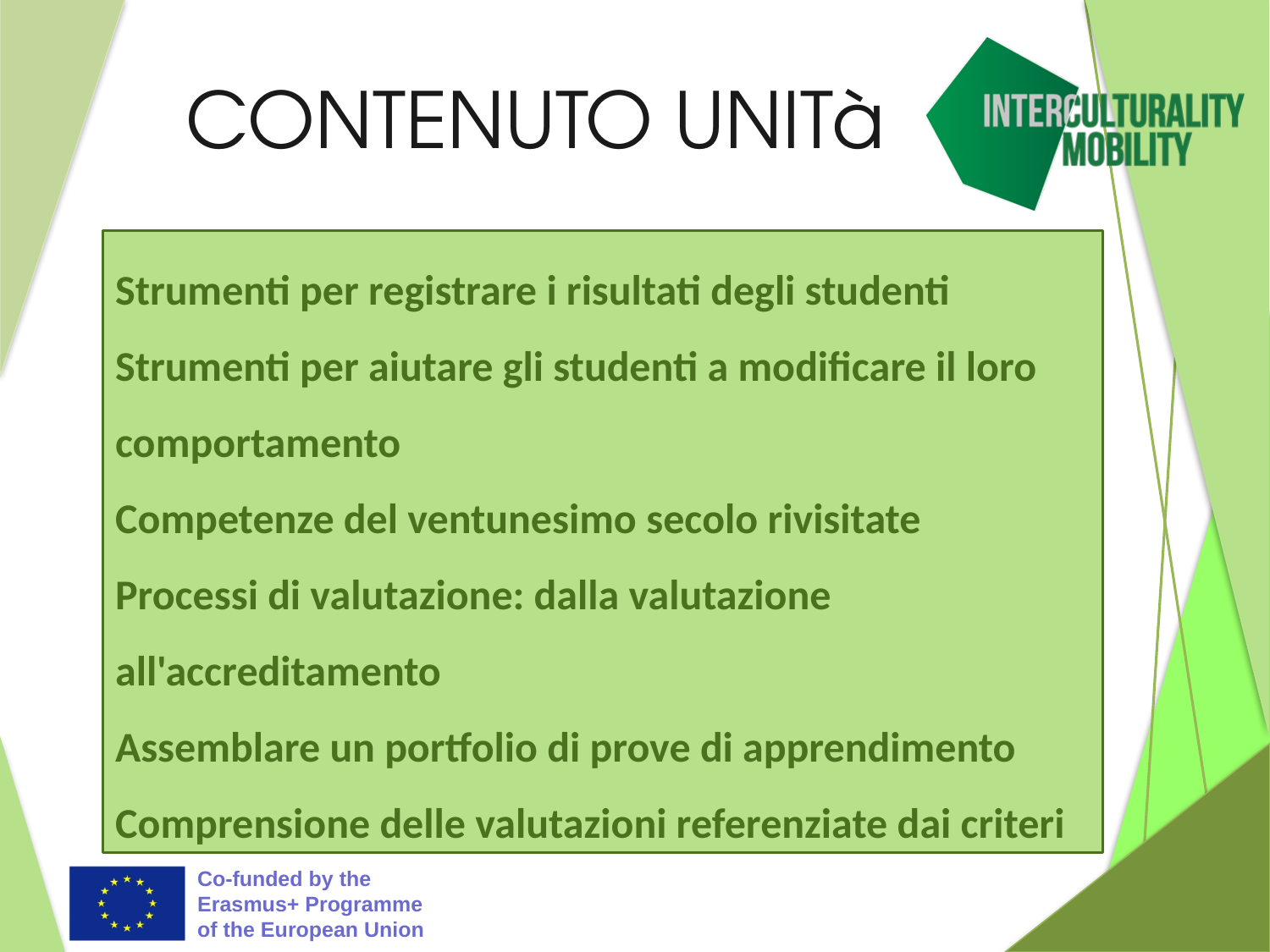

# CONTENUTO UNITà
Strumenti per registrare i risultati degli studenti
Strumenti per aiutare gli studenti a modificare il loro comportamento
Competenze del ventunesimo secolo rivisitate
Processi di valutazione: dalla valutazione all'accreditamento
Assemblare un portfolio di prove di apprendimento
Comprensione delle valutazioni referenziate dai criteri